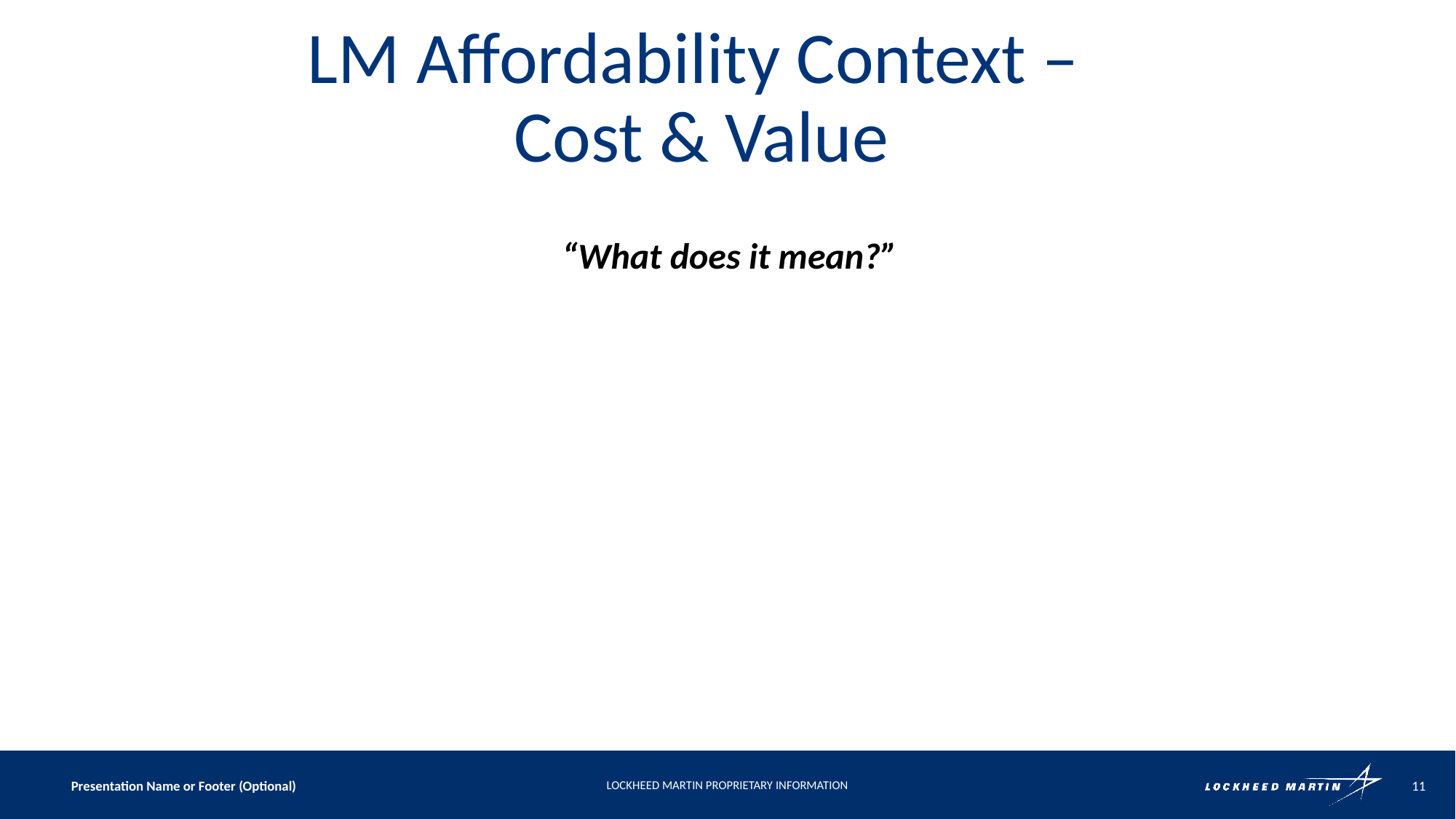

# LM Affordability Context –  Cost & Value
“What does it mean?”